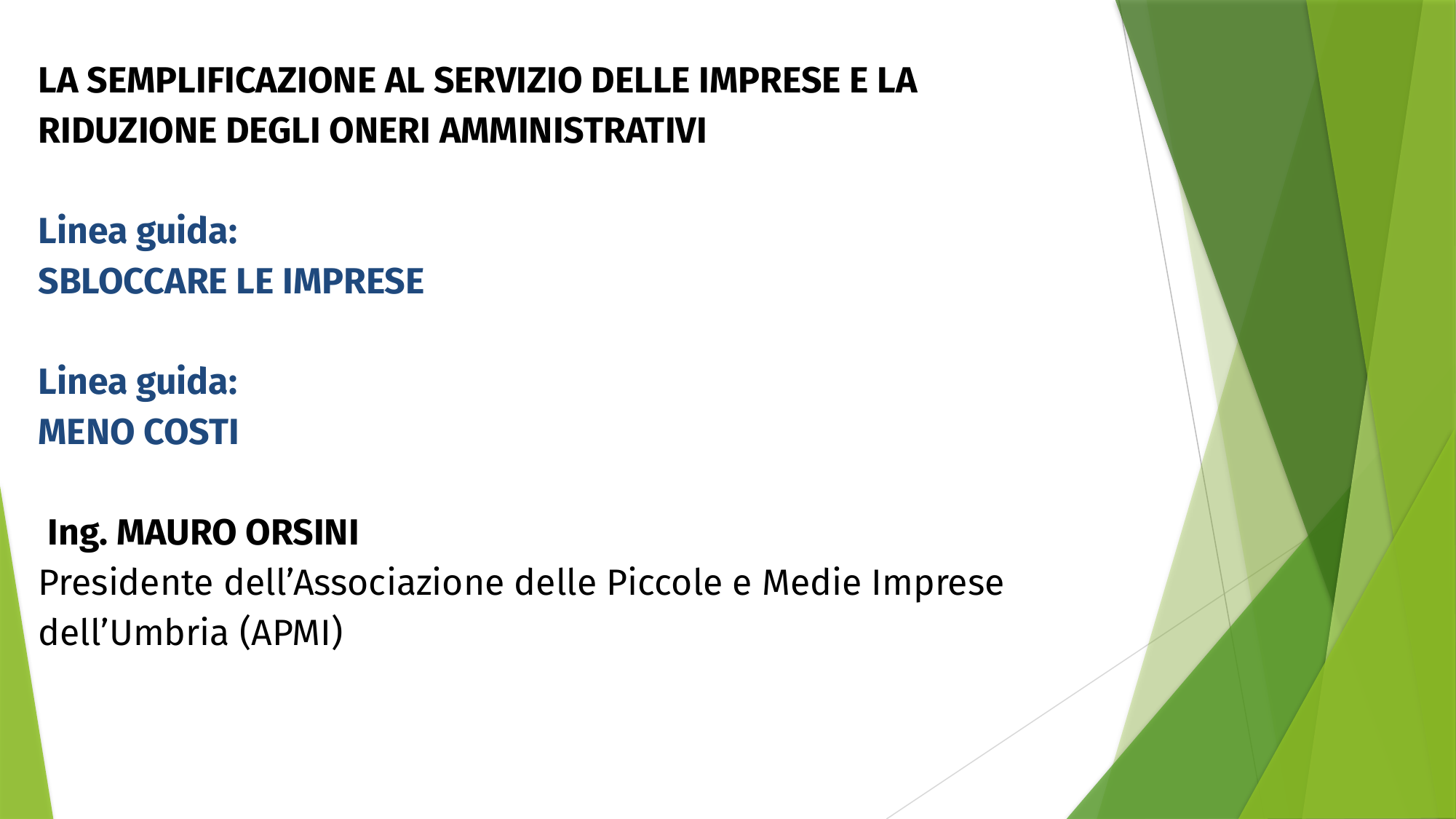

LA SEMPLIFICAZIONE AL SERVIZIO DELLE IMPRESE E LA RIDUZIONE DEGLI ONERI AMMINISTRATIVI

Linea guida:
SBLOCCARE LE IMPRESE

Linea guida:
MENO COSTI

 Ing. MAURO ORSINI
Presidente dell’Associazione delle Piccole e Medie Imprese dell’Umbria (APMI)